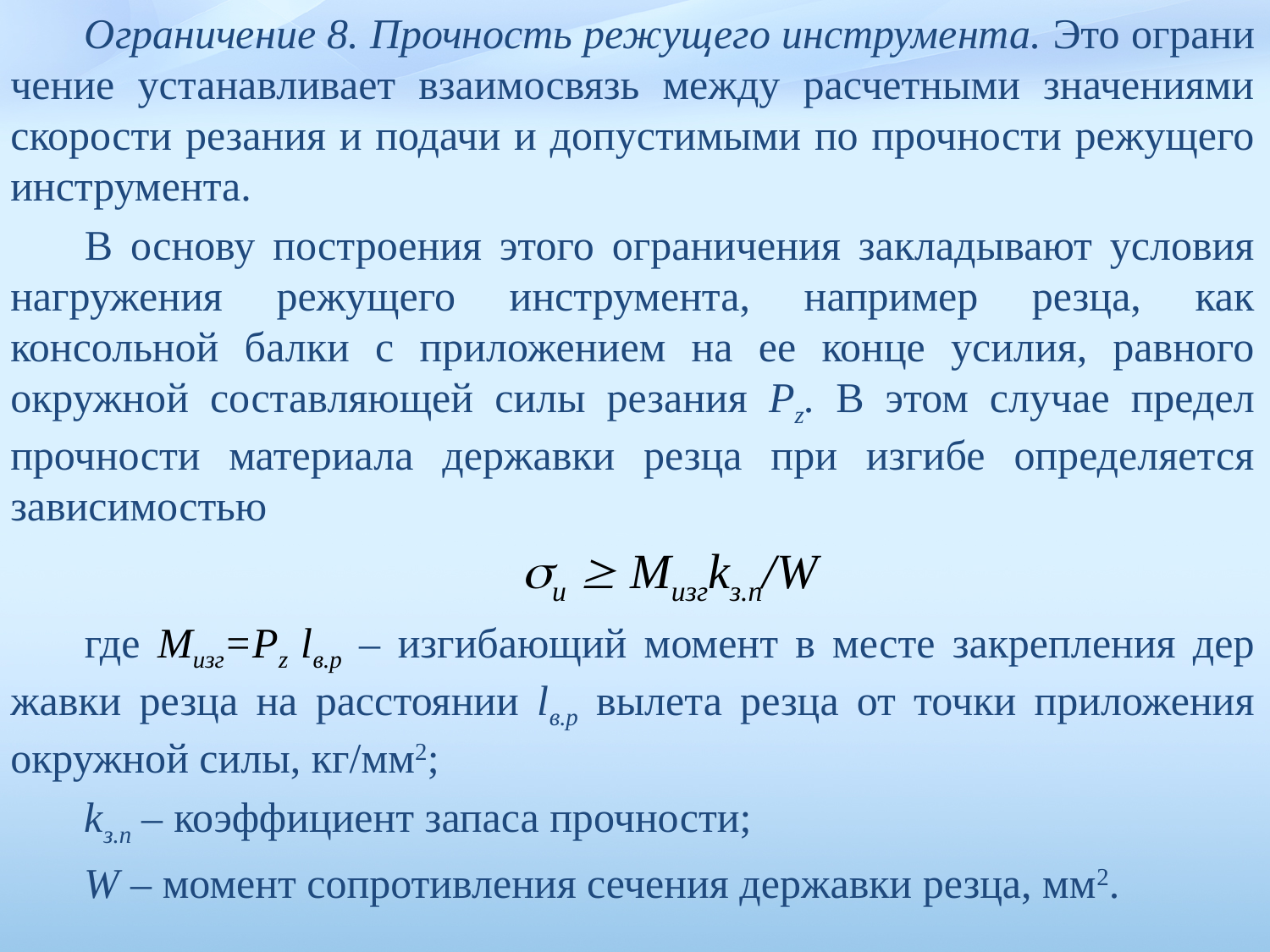

Ограничение 8. Прочность режущего инструмента. Это ограни­чение устанавливает взаимосвязь между расчетными значениями скорости резания и подачи и допустимыми по прочности режущего инструмента.
В основу построения этого ограничения закладывают условия нагружения режущего инструмента, например резца, как консольной балки с приложением на ее конце усилия, равного окруж­ной составляющей силы резания Рz. В этом случае предел прочности материала державки резца при изгибе определяется зависимостью
σи ≥ Мизгkз.п/W
где Мизг=Рz lв.р – изгибающий момент в месте закрепления дер­жавки резца на расстоянии lв.р вылета резца от точки приложения окружной силы, кг/мм2;
kз.п – коэффициент запаса прочности;
W – момент сопротивления сечения державки резца, мм2.